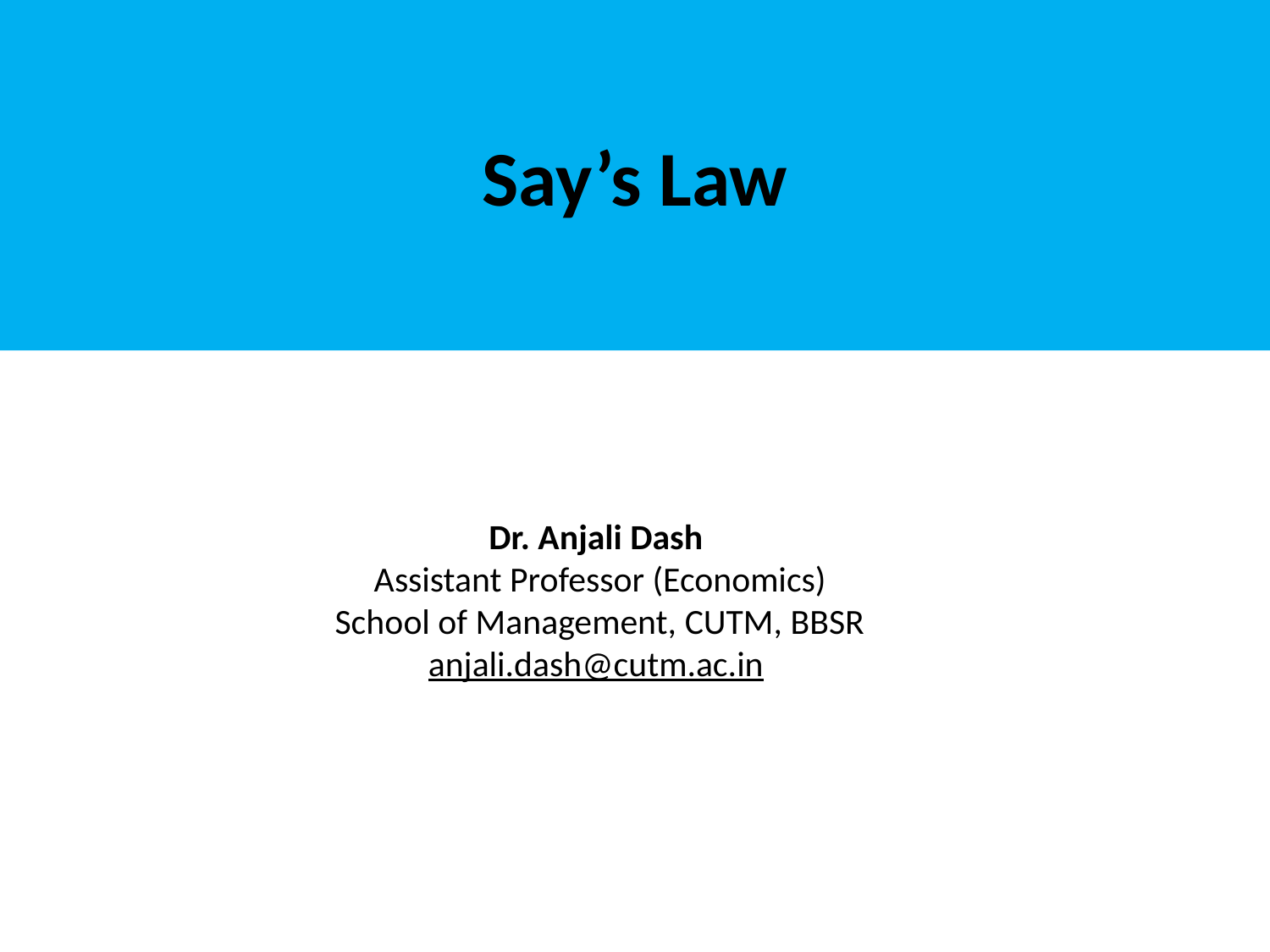

# Say’s Law
Dr. Anjali Dash
Assistant Professor (Economics)
School of Management, CUTM, BBSR
anjali.dash@cutm.ac.in